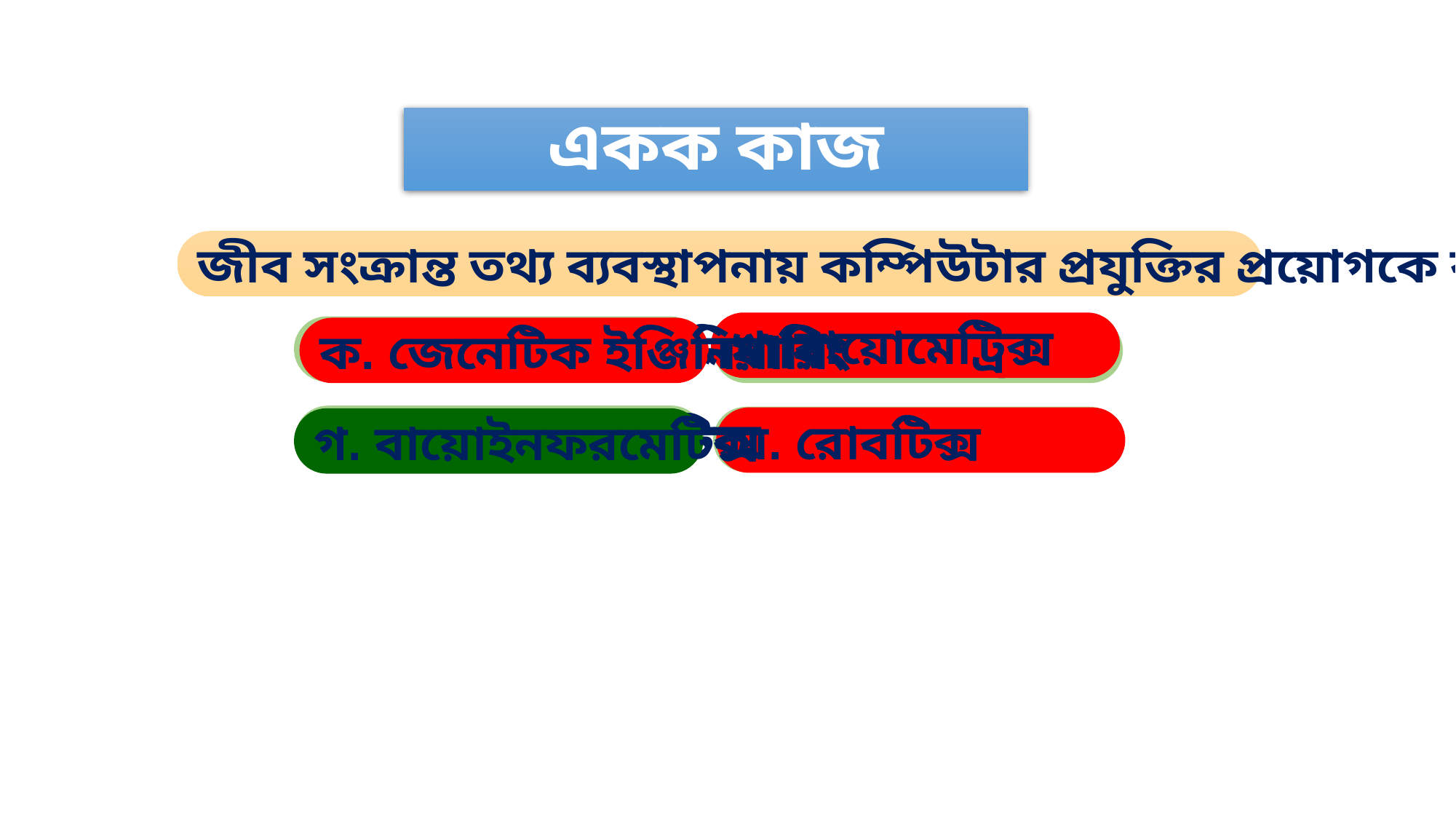

# একক কাজ
জীব সংক্রান্ত তথ্য ব্যবস্থাপনায় কম্পিউটার প্রযুক্তির প্রয়োগকে কী বলে?
খ. বায়োমেট্রিক্স
ক. জেনেটিক ইঞ্জিনিয়ারিং
খ. বায়োমেট্রিক্স
ক. জেনেটিক ইঞ্জিনিয়ারিং
গ. বায়োইনফরমেটিক্স
ঘ. রোবটিক্স
ঘ. রোবটিক্স
গ. বায়োইনফরমেটিক্স